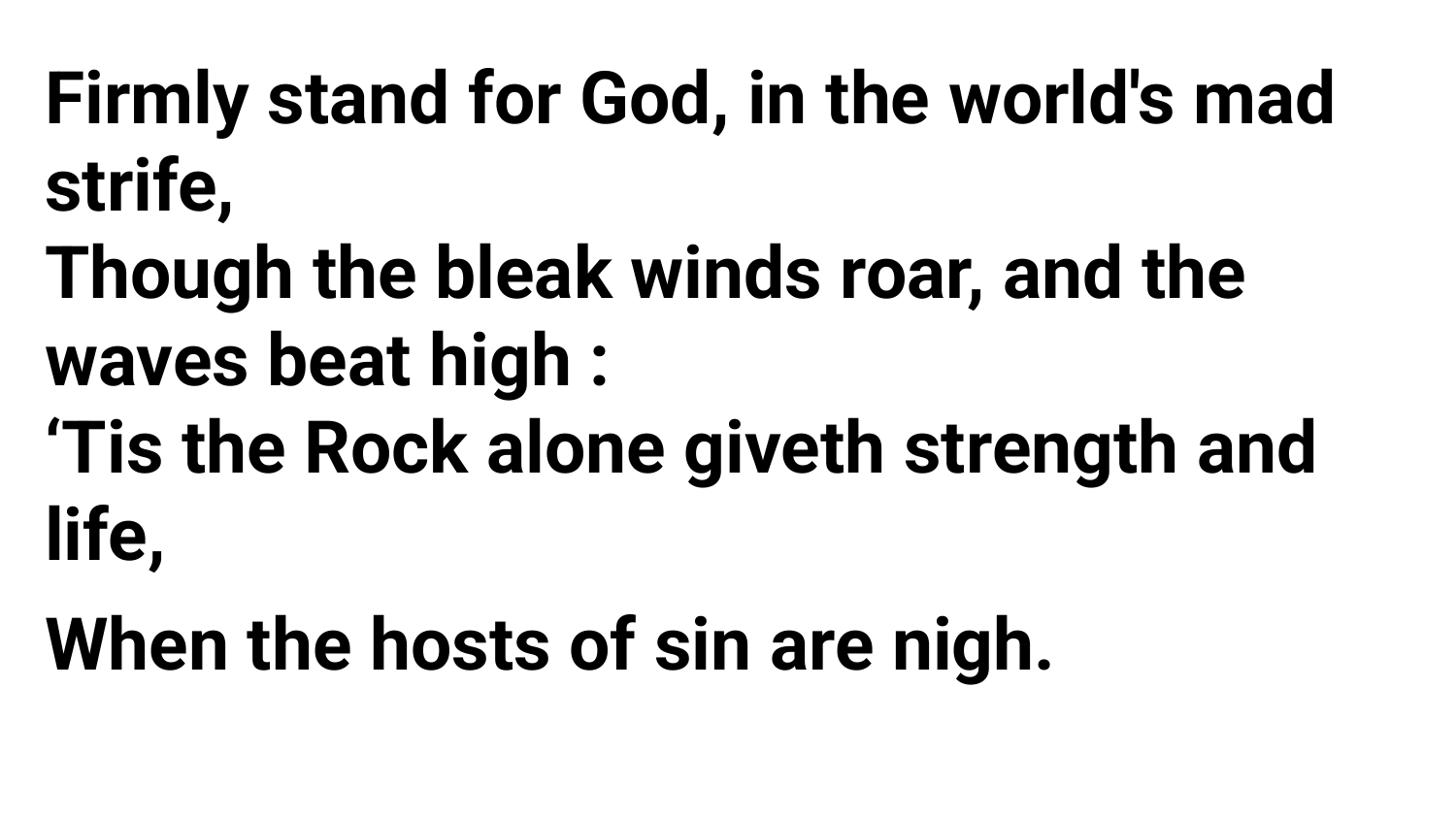

Firmly stand for God, in the world's mad strife,
Though the bleak winds roar, and the waves beat high :
‘Tis the Rock alone giveth strength and life,
When the hosts of sin are nigh.